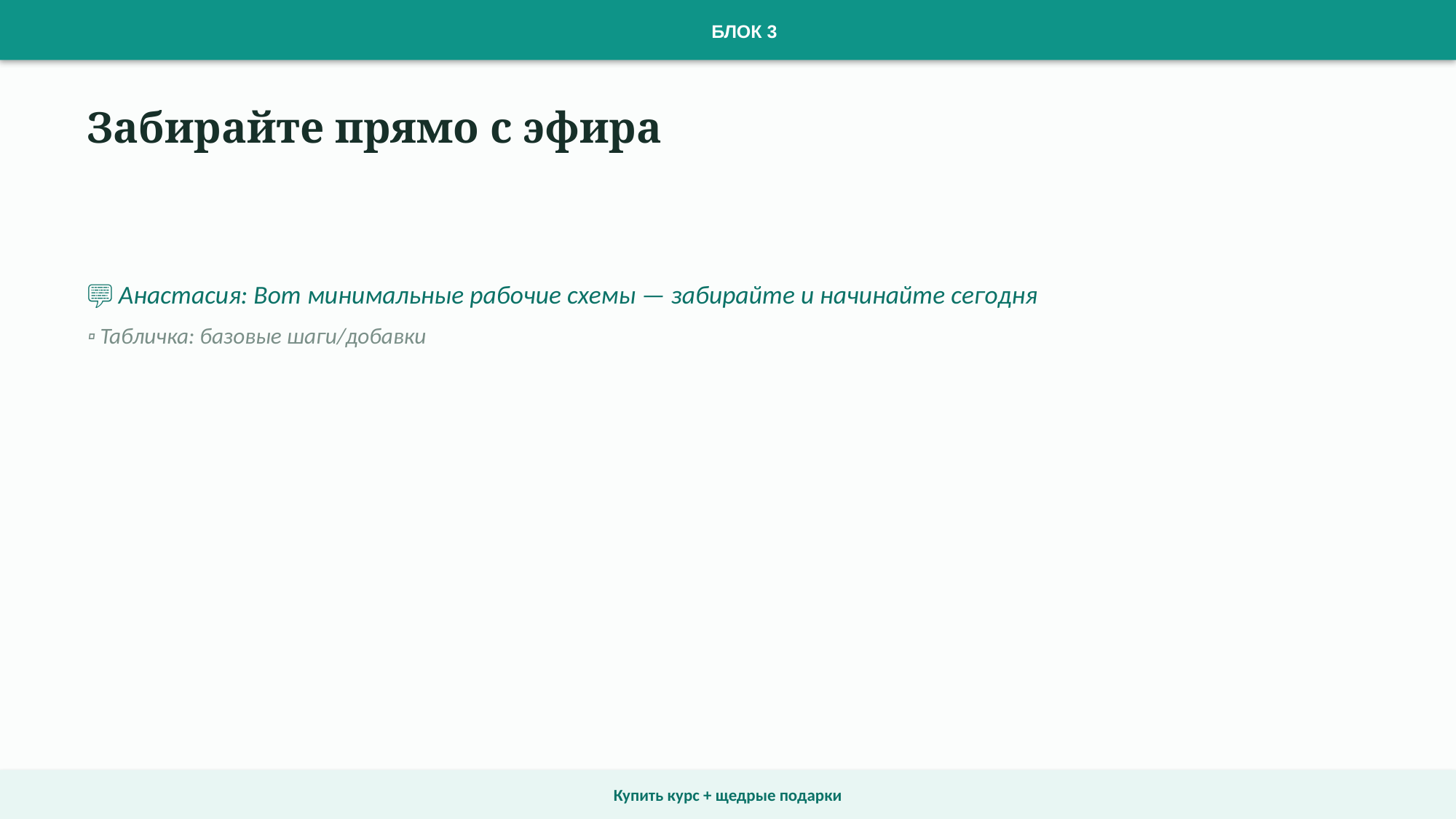

БЛОК 3
Забирайте прямо с эфира
💬 Анастасия: Вот минимальные рабочие схемы — забирайте и начинайте сегодня
▫ Табличка: базовые шаги/добавки
Купить курс + щедрые подарки